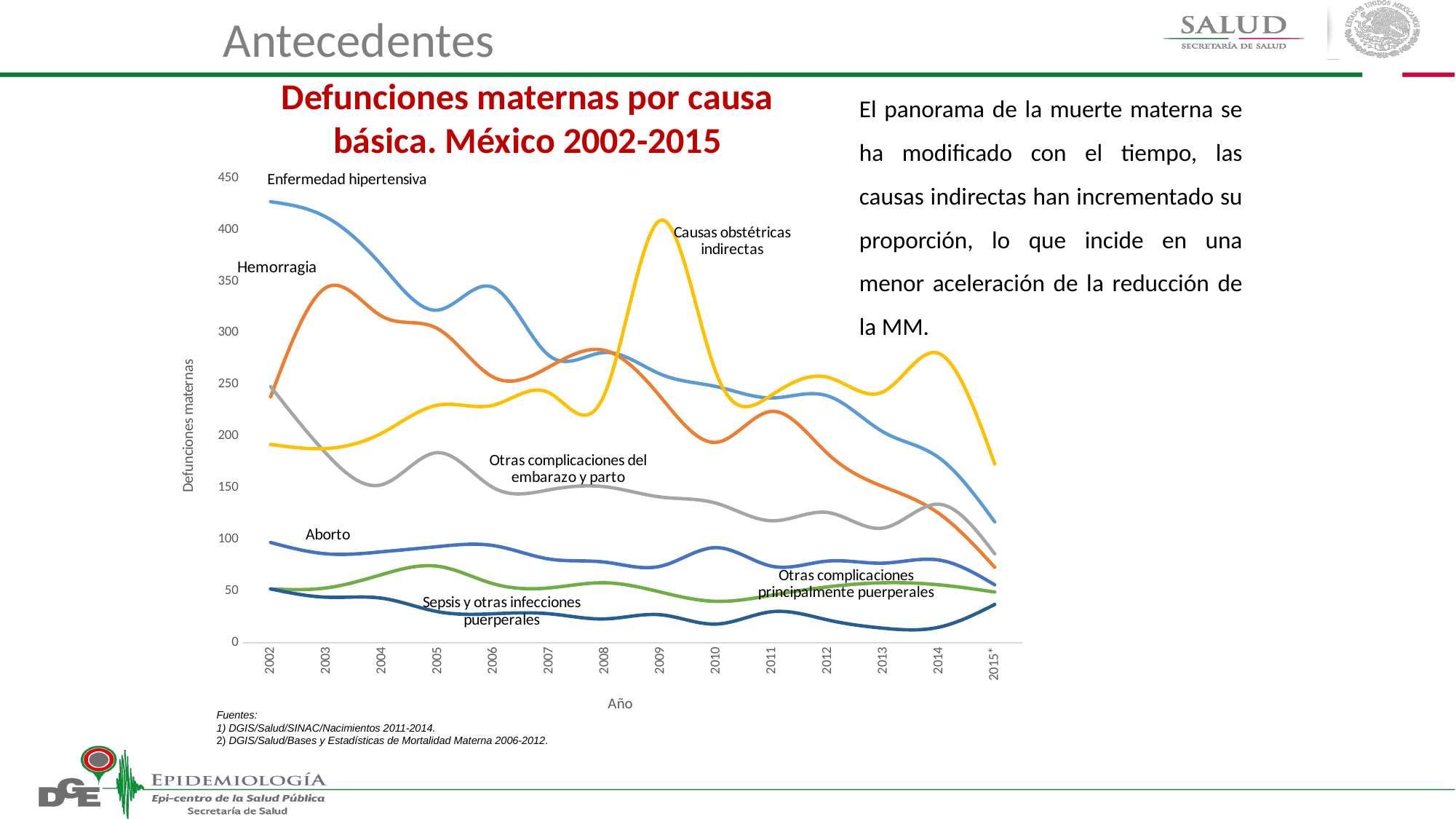

Antecedentes
Defunciones maternas por causa básica. México 2002-2015
El panorama de la muerte materna se ha modificado con el tiempo, las causas indirectas han incrementado su proporción, lo que incide en una menor aceleración de la reducción de la MM.

### Chart

| Category | Enfermedad hipertensiva | Hemorragia  | Otras complicaciones del embarazo y parto | Causas obstétricas indirectas | Aborto | Otras complicaciones puerperales | Sepsis y otras infecciones puerperales |
|---|---|---|---|---|---|---|---|
| 2002 | 427.0 | 238.0 | 248.0 | 192.0 | 97.0 | 52.0 | 52.0 |
| 2003 | 412.0 | 344.0 | 183.0 | 188.0 | 86.0 | 53.0 | 44.0 |
| 2004 | 365.0 | 316.0 | 153.0 | 203.0 | 88.0 | 66.0 | 43.0 |
| 2005 | 322.0 | 304.0 | 184.0 | 230.0 | 93.0 | 74.0 | 30.0 |
| 2006 | 344.0 | 257.0 | 150.0 | 230.0 | 94.0 | 57.0 | 28.0 |
| 2007 | 278.0 | 267.0 | 148.0 | 242.0 | 81.0 | 53.0 | 28.0 |
| 2008 | 281.0 | 283.0 | 151.0 | 241.0 | 78.0 | 58.0 | 23.0 |
| 2009 | 260.0 | 238.0 | 141.0 | 409.0 | 74.0 | 49.0 | 27.0 |
| 2010 | 248.0 | 194.0 | 135.0 | 261.0 | 92.0 | 40.0 | 18.0 |
| 2011 | 237.0 | 224.0 | 118.0 | 240.0 | 74.0 | 46.0 | 30.0 |
| 2012 | 239.0 | 183.0 | 126.0 | 257.0 | 79.0 | 54.0 | 22.0 |
| 2013 | 204.0 | 151.0 | 111.0 | 243.0 | 77.0 | 58.0 | 14.0 |
| 2014 | 179.0 | 125.0 | 134.0 | 280.0 | 80.0 | 56.0 | 15.0 |
| 2015* | 117.0 | 73.0 | 86.0 | 173.0 | 56.0 | 49.0 | 37.0 |
Fuentes:
1) DGIS/Salud/SINAC/Nacimientos 2011-2014.
2) DGIS/Salud/Bases y Estadísticas de Mortalidad Materna 2006-2012.